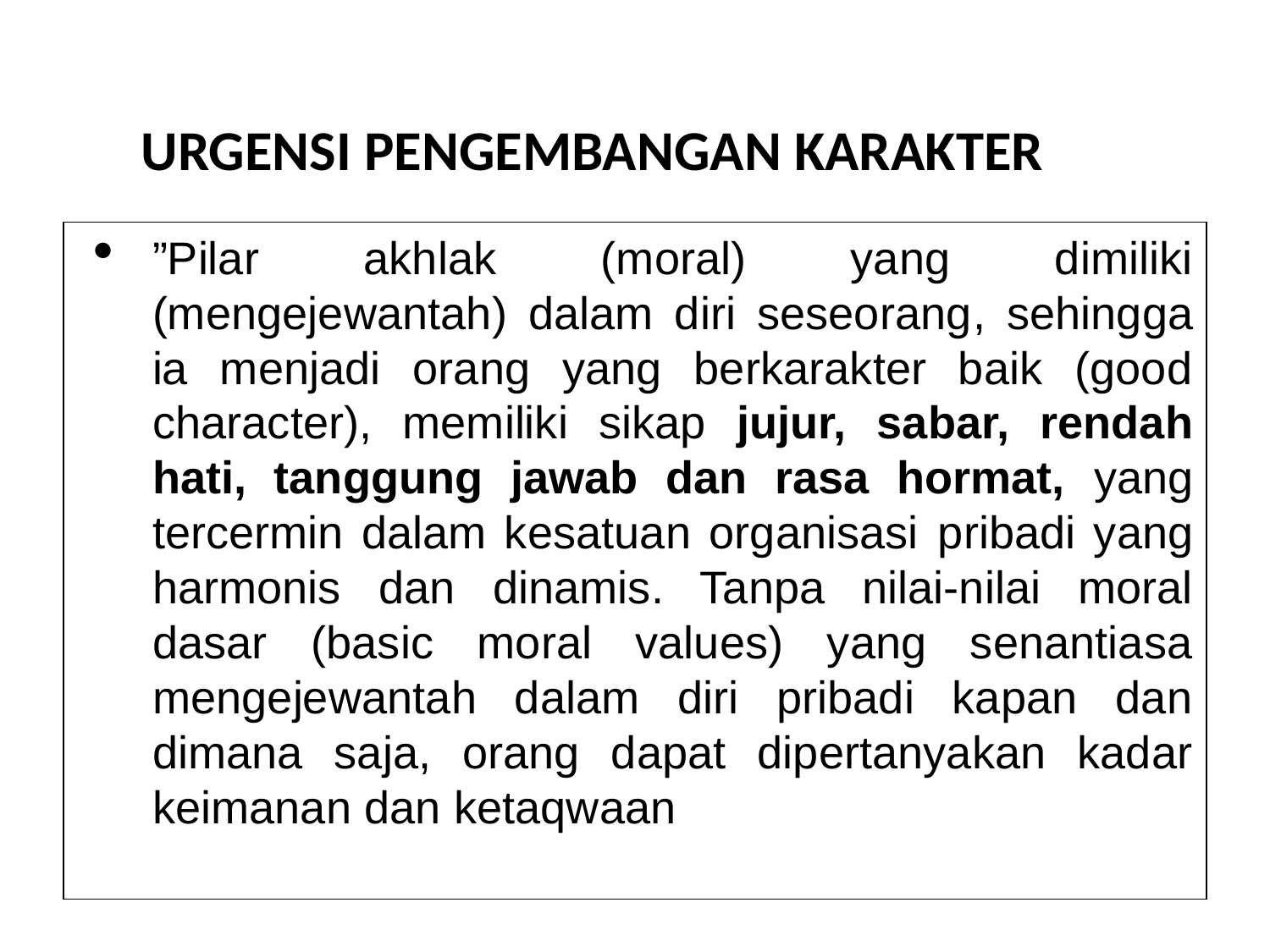

# URGENSI PENGEMBANGAN KARAKTER
”Pilar akhlak (moral) yang dimiliki (mengejewantah) dalam diri seseorang, sehingga ia menjadi orang yang berkarakter baik (good character), memiliki sikap jujur, sabar, rendah hati, tanggung jawab dan rasa hormat, yang tercermin dalam kesatuan organisasi pribadi yang harmonis dan dinamis. Tanpa nilai-nilai moral dasar (basic moral values) yang senantiasa mengejewantah dalam diri pribadi kapan dan dimana saja, orang dapat dipertanyakan kadar keimanan dan ketaqwaan